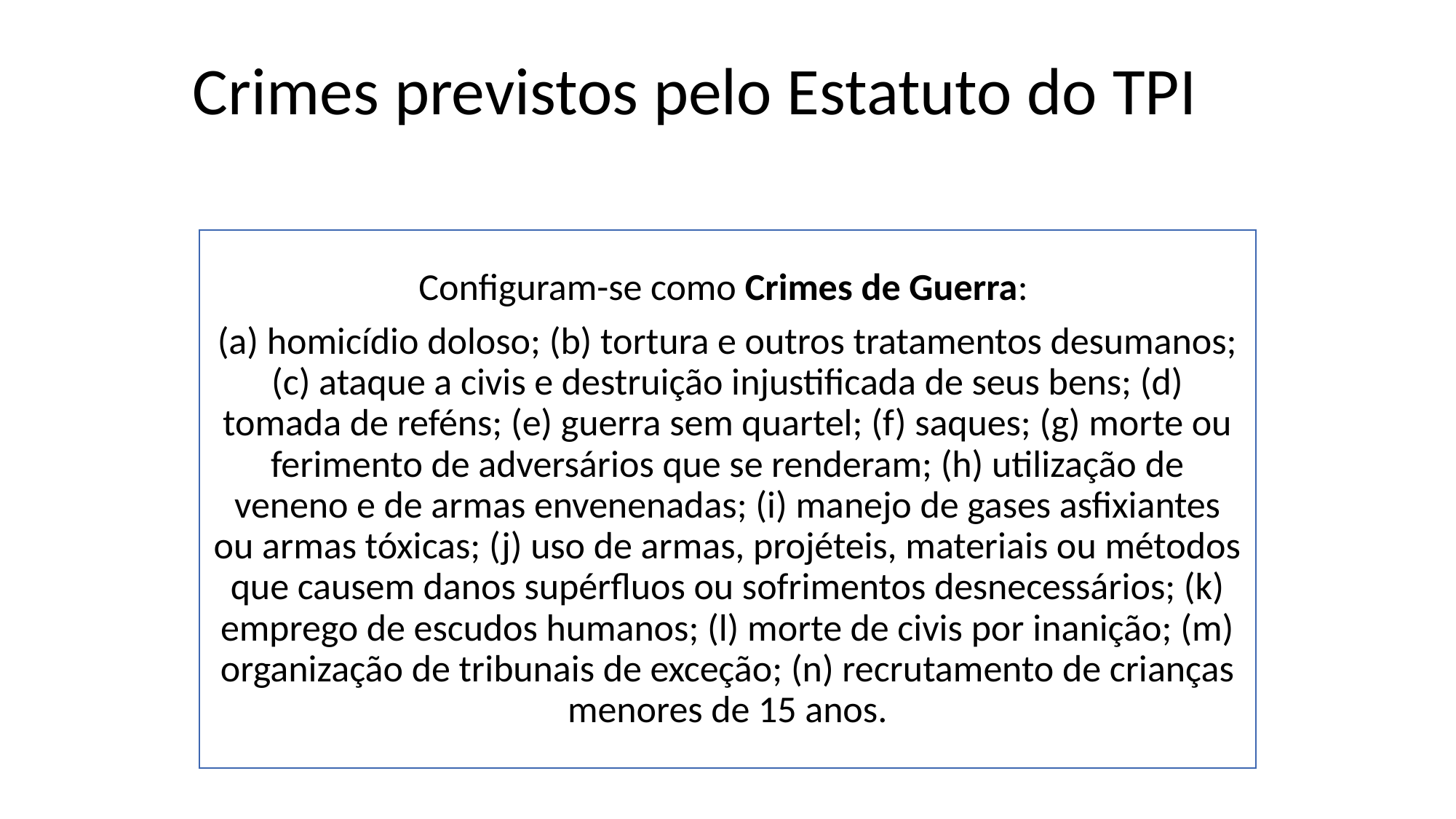

# Crimes previstos pelo Estatuto do TPI
Configuram-se como Crimes de Guerra:
(a) homicídio doloso; (b) tortura e outros tratamentos desumanos; (c) ataque a civis e destruição injustificada de seus bens; (d) tomada de reféns; (e) guerra sem quartel; (f) saques; (g) morte ou ferimento de adversários que se renderam; (h) utilização de veneno e de armas envenenadas; (i) manejo de gases asfixiantes ou armas tóxicas; (j) uso de armas, projéteis, materiais ou métodos que causem danos supérfluos ou sofrimentos desnecessários; (k) emprego de escudos humanos; (l) morte de civis por inanição; (m) organização de tribunais de exceção; (n) recrutamento de crianças menores de 15 anos.